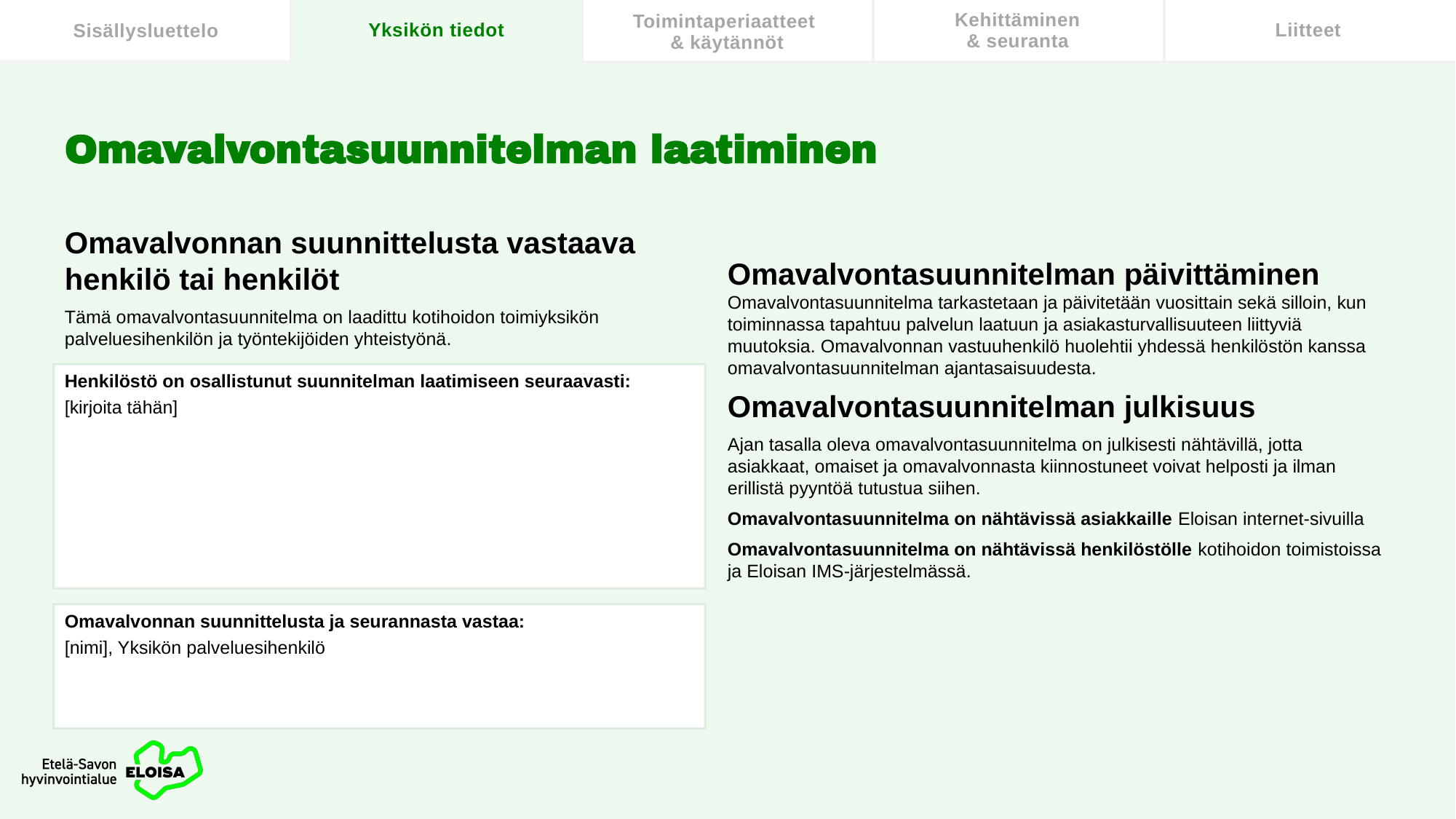

Sisällysluettelo
Yksikön tiedot
Toimintaperiaatteet
& käytännöt
Kehittäminen
& seuranta
Liitteet

# Omavalvontasuunnitelman laatiminen
Omavalvonnan suunnittelusta vastaava henkilö tai henkilöt
Tämä omavalvontasuunnitelma on laadittu kotihoidon toimiyksikön palveluesihenkilön ja työntekijöiden yhteistyönä.

Omavalvontasuunnitelman päivittäminen Omavalvontasuunnitelma tarkastetaan ja päivitetään vuosittain sekä silloin, kun toiminnassa tapahtuu palvelun laatuun ja asiakasturvallisuuteen liittyviä muutoksia. Omavalvonnan vastuuhenkilö huolehtii yhdessä henkilöstön kanssa omavalvontasuunnitelman ajantasaisuudesta.
Omavalvontasuunnitelman julkisuus
Ajan tasalla oleva omavalvontasuunnitelma on julkisesti nähtävillä, jotta asiakkaat, omaiset ja omavalvonnasta kiinnostuneet voivat helposti ja ilman erillistä pyyntöä tutustua siihen.
Omavalvontasuunnitelma on nähtävissä asiakkaille Eloisan internet-sivuilla
Omavalvontasuunnitelma on nähtävissä henkilöstölle kotihoidon toimistoissa ja Eloisan IMS-järjestelmässä.
Henkilöstö on osallistunut suunnitelman laatimiseen seuraavasti:
[kirjoita tähän]

Omavalvonnan suunnittelusta ja seurannasta vastaa:
[nimi], Yksikön palveluesihenkilö